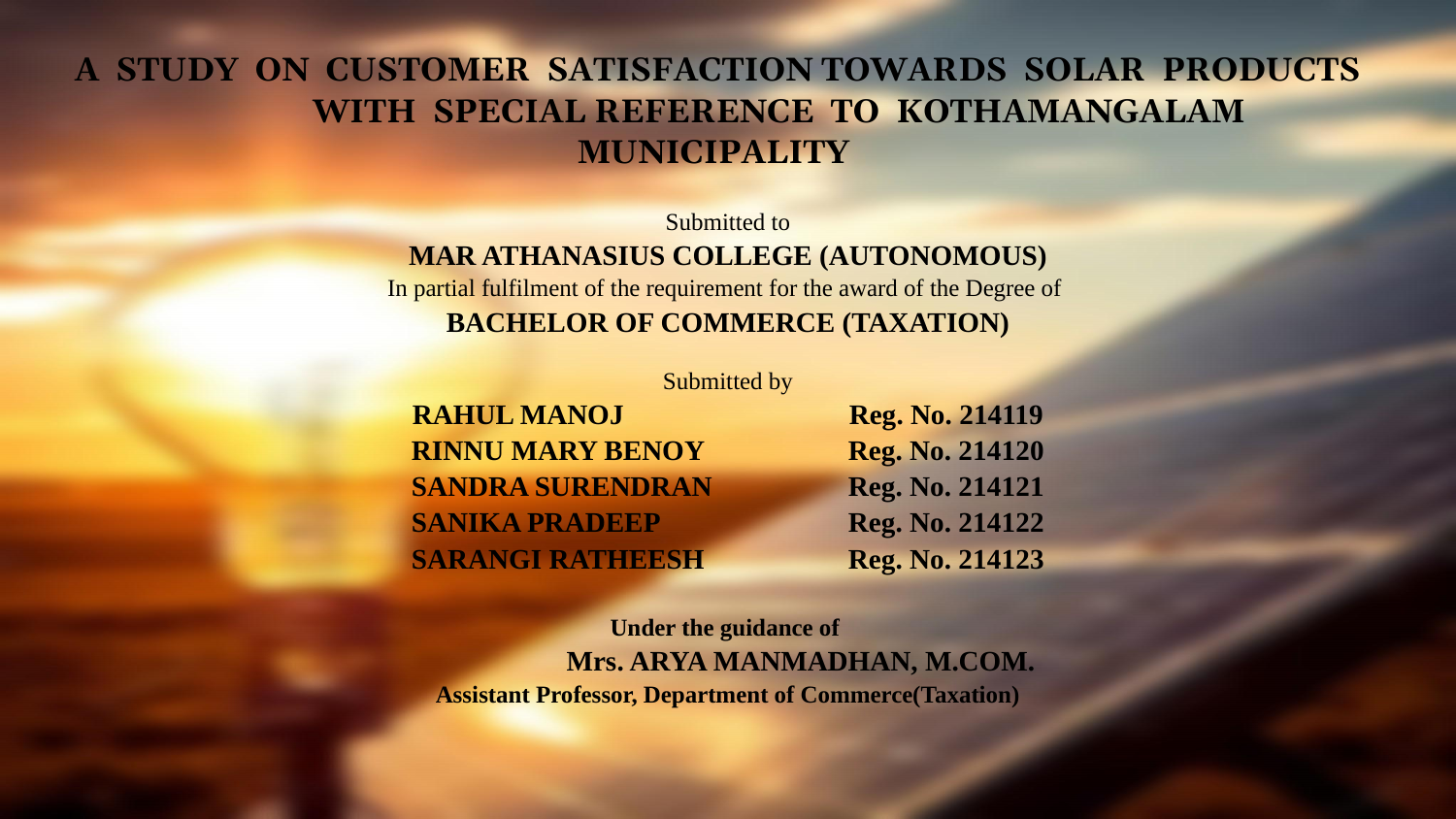

# A  STUDY  ON  CUSTOMER  SATISFACTION TOWARDS  SOLAR  PRODUCTS
  	WITH  SPECIAL REFERENCE  TO  KOTHAMANGALAM  MUNICIPALITY
Submitted to
MAR ATHANASIUS COLLEGE (AUTONOMOUS)
In partial fulfilment of the requirement for the award of the Degree of
BACHELOR OF COMMERCE (TAXATION)

Submitted by
RAHUL MANOJ                	Reg. No. 214119
RINNU MARY BENOY      	Reg. No. 214120
SANDRA SURENDRAN   	Reg. No. 214121
SANIKA PRADEEP          	Reg. No. 214122
SARANGI RATHEESH     	Reg. No. 214123

Under the guidance of
         	Mrs. ARYA MANMADHAN, M.COM.
Assistant Professor, Department of Commerce(Taxation)